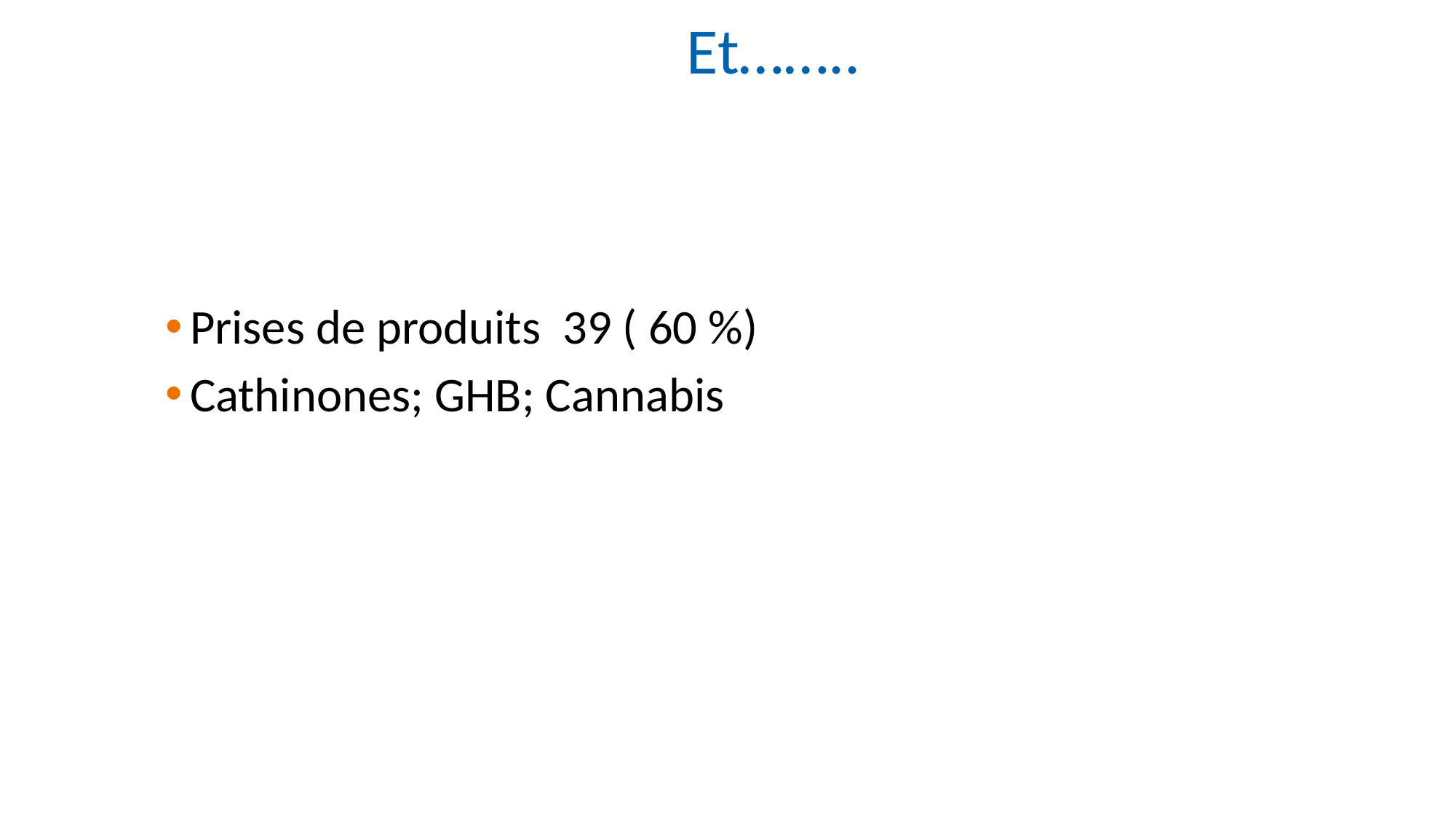

# Et……..

Prises de produits  39 ( 60 %)
Cathinones; GHB; Cannabis